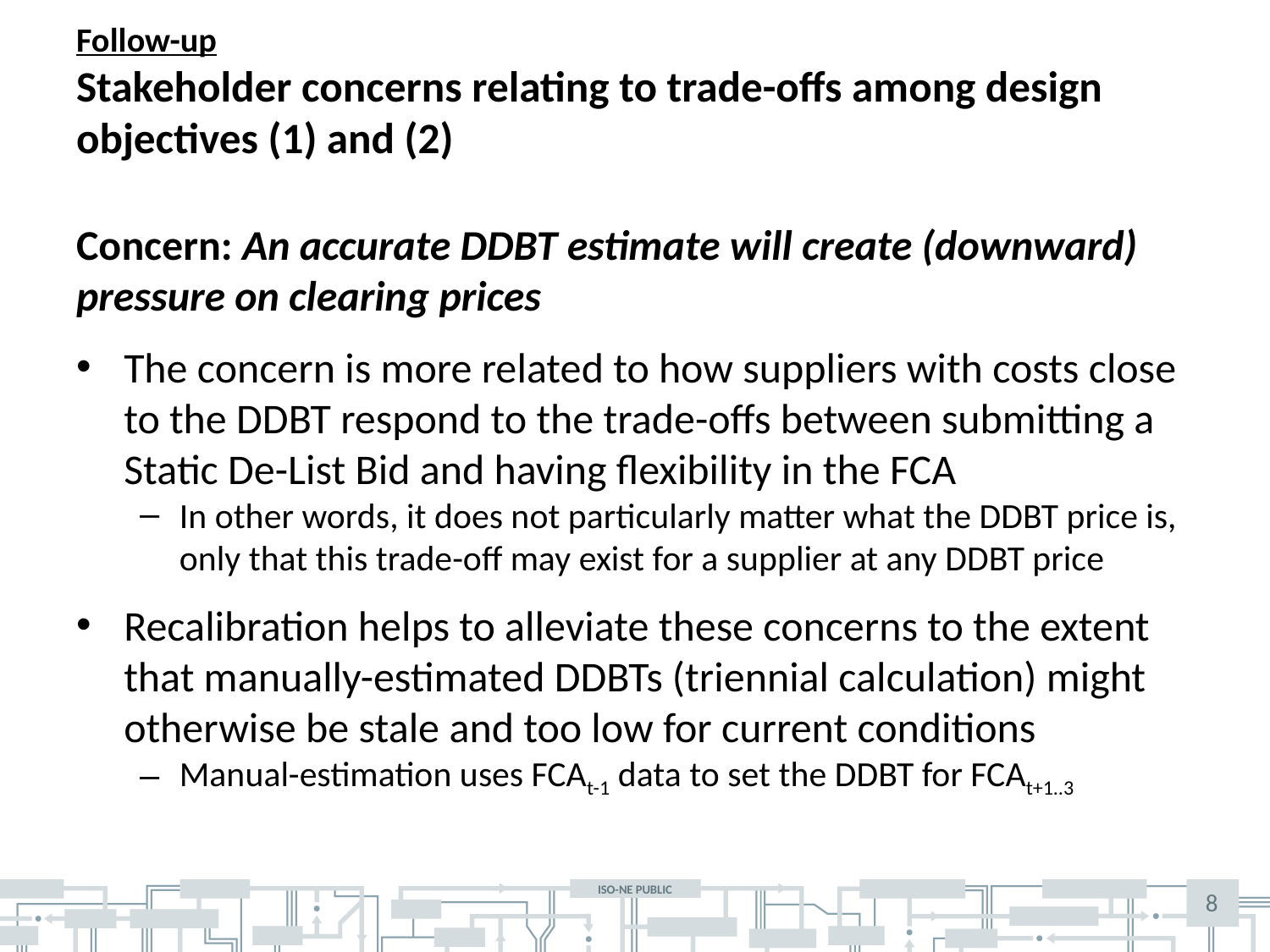

# Follow-up Stakeholder concerns relating to trade-offs among design objectives (1) and (2)
Concern: An accurate DDBT estimate will create (downward) pressure on clearing prices
The concern is more related to how suppliers with costs close to the DDBT respond to the trade-offs between submitting a Static De-List Bid and having flexibility in the FCA
In other words, it does not particularly matter what the DDBT price is, only that this trade-off may exist for a supplier at any DDBT price
Recalibration helps to alleviate these concerns to the extent that manually-estimated DDBTs (triennial calculation) might otherwise be stale and too low for current conditions
Manual-estimation uses FCAt-1 data to set the DDBT for FCAt+1..3
8